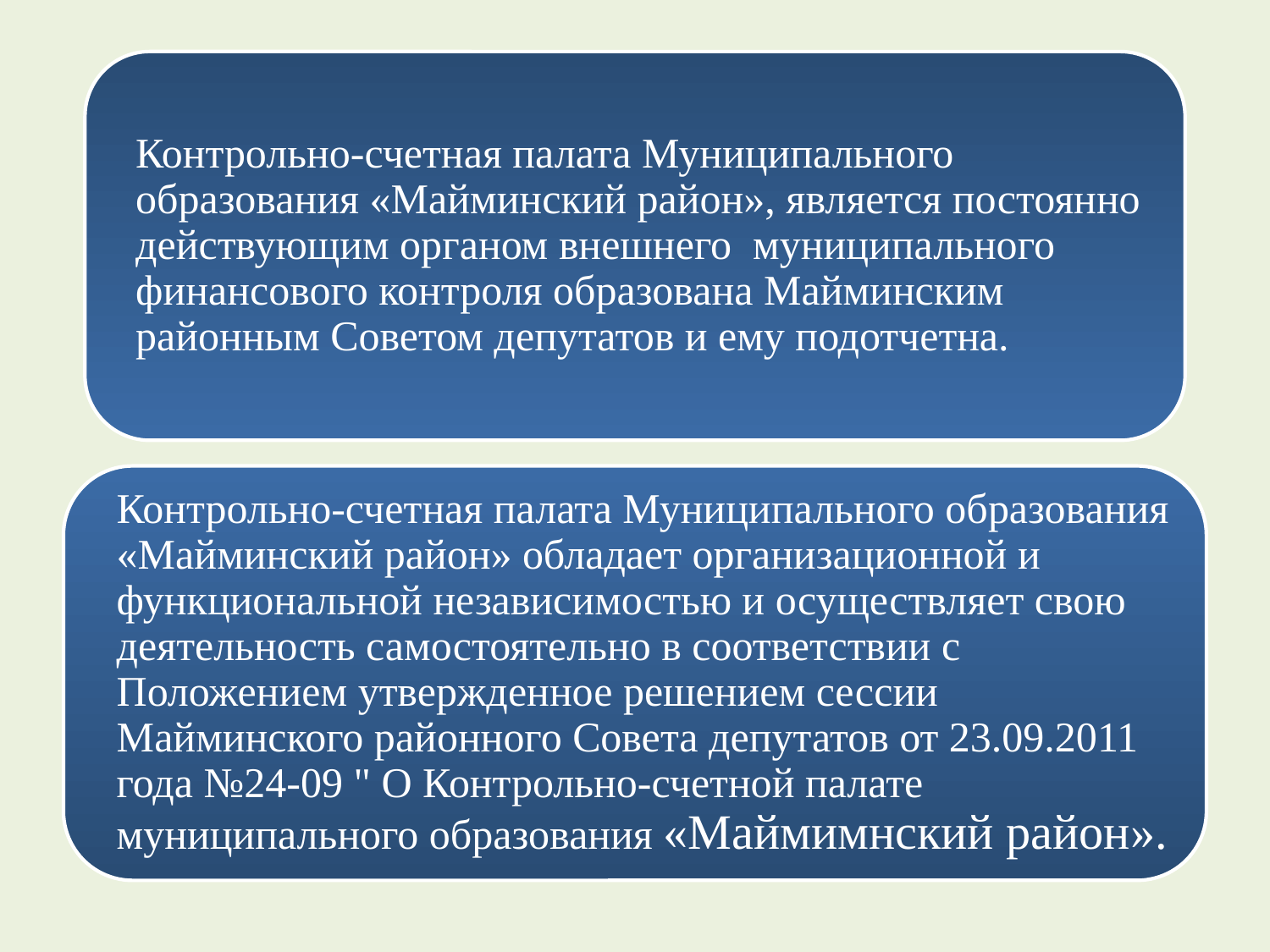

#
Контрольно-счетная палата Муниципального образования «Майминский район», является постоянно действующим органом внешнего  муниципального финансового контроля образована Майминским районным Советом депутатов и ему подотчетна.
Контрольно-счетная палата Муниципального образования «Майминский район» обладает организационной и функциональной независимостью и осуществляет свою деятельность самостоятельно в соответствии с Положением утвержденное решением сессии Майминского районного Совета депутатов от 23.09.2011 года №24-09 " О Контрольно-счетной палате муниципального образования «Маймимнский район».